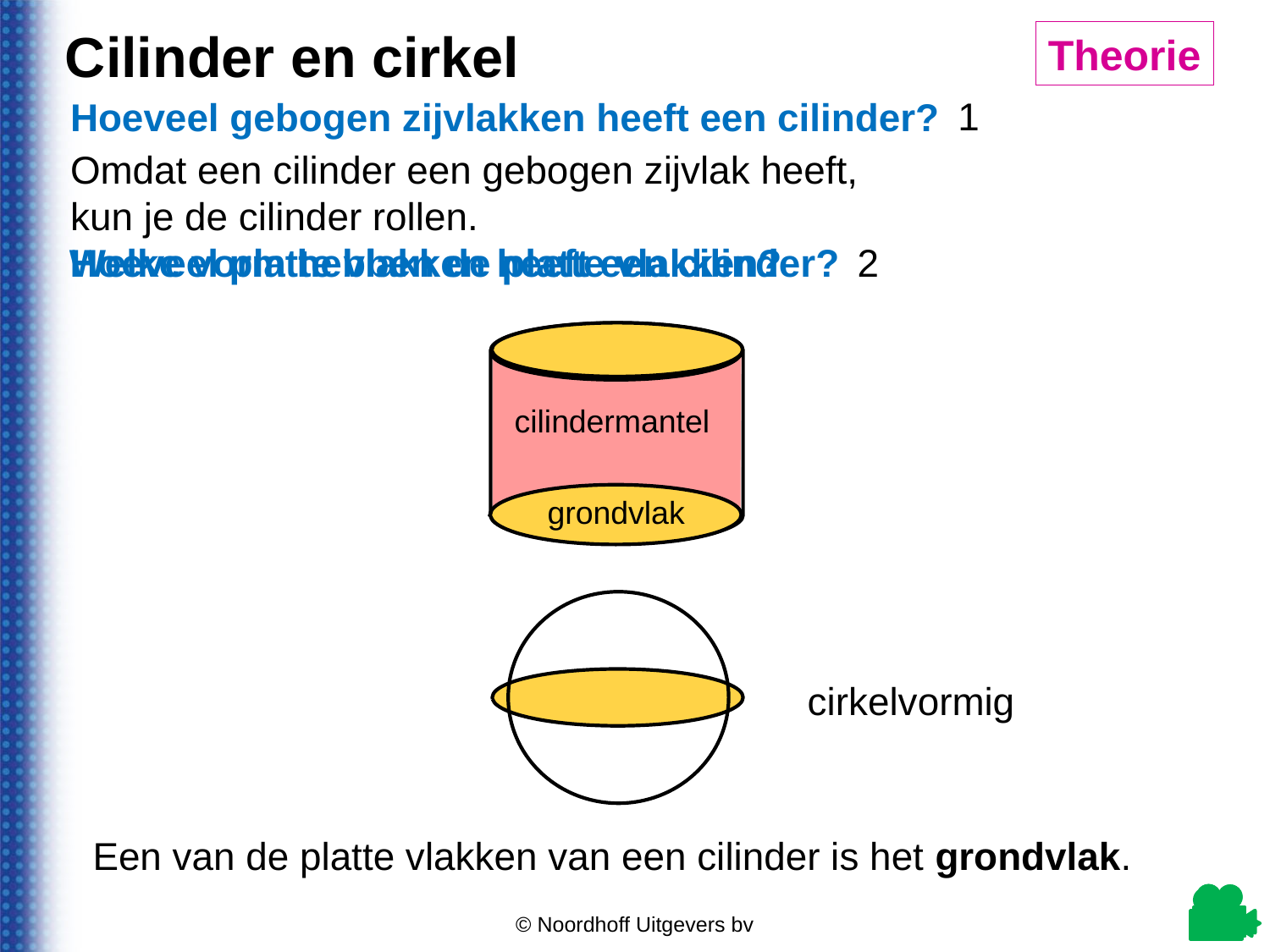

Cilinder en cirkel
Theorie
1
Hoeveel gebogen zijvlakken heeft een cilinder?
© Noordhoff Uitgevers bv

Omdat een cilinder een gebogen zijvlak heeft,
kun je de cilinder rollen.
Hoeveel platte vlakken heeft een cilinder?
2
Welke vorm hebben de platte vlakken?

cilindermantel

grondvlak

cirkelvormig
Een van de platte vlakken van een cilinder is het grondvlak.

© Noordhoff Uitgevers bv